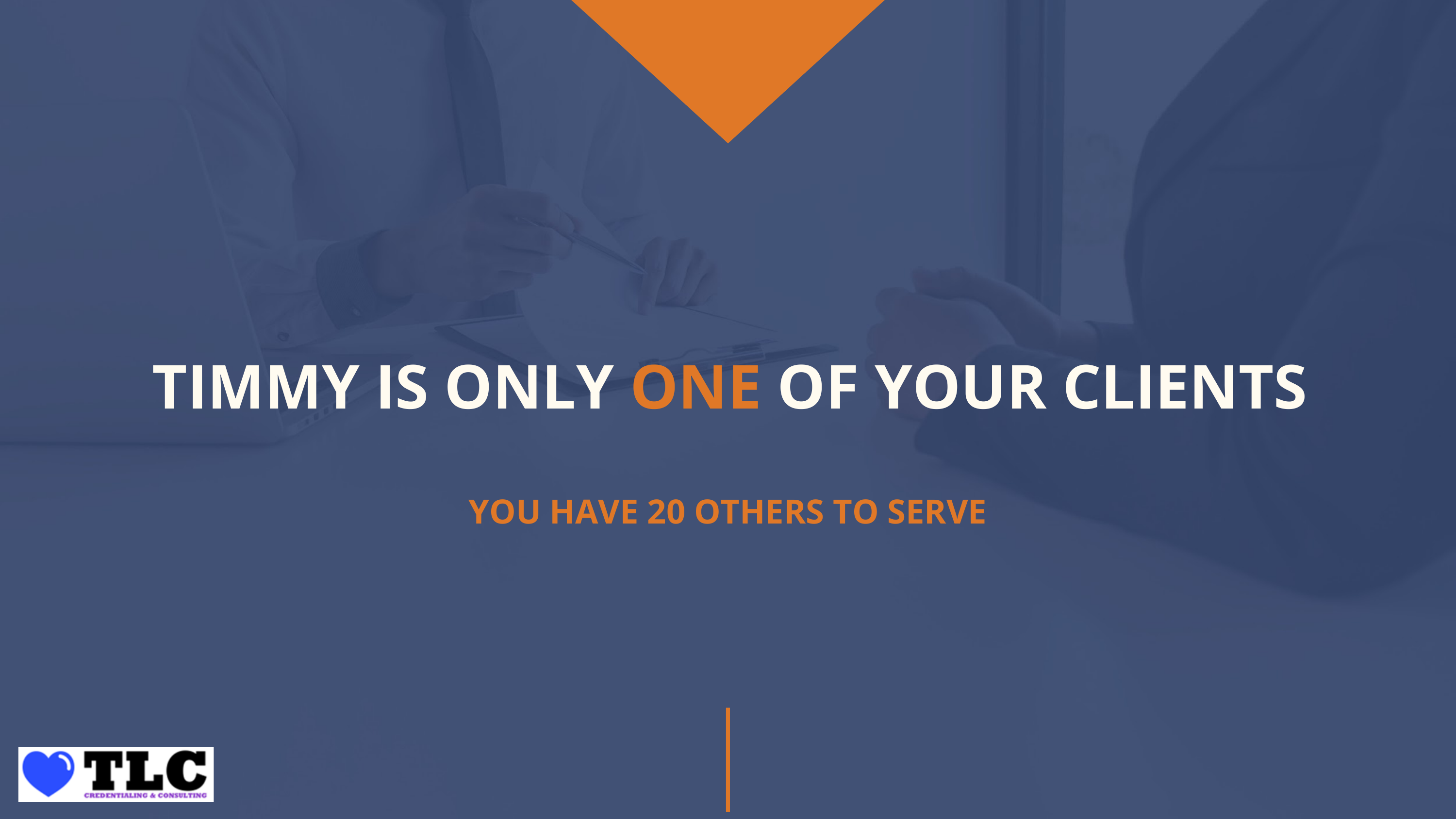

TIMMY IS ONLY ONE OF YOUR CLIENTS
YOU HAVE 20 OTHERS TO SERVE